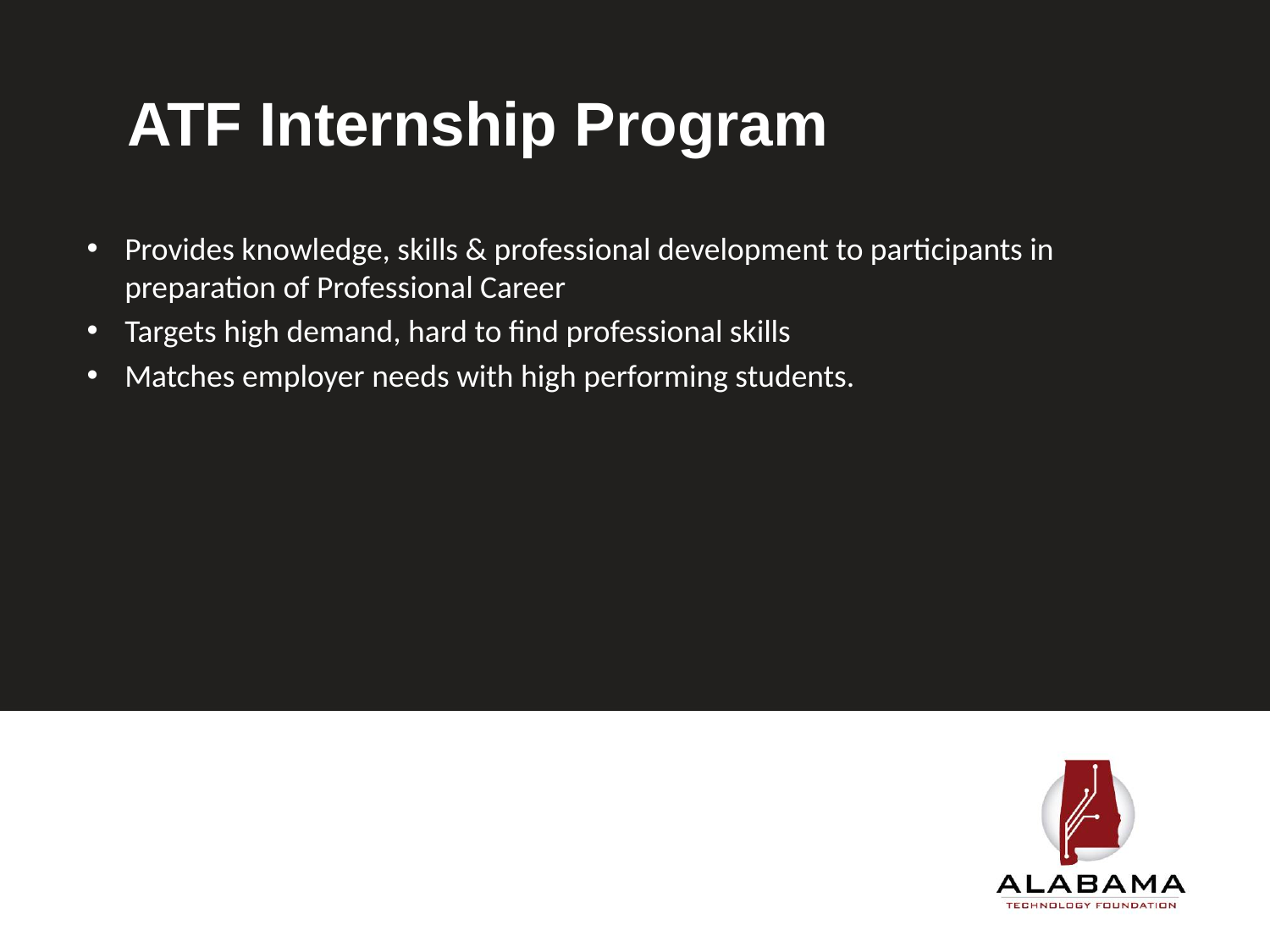

ATF Internship Program
Provides knowledge, skills & professional development to participants in preparation of Professional Career
Targets high demand, hard to find professional skills
Matches employer needs with high performing students.